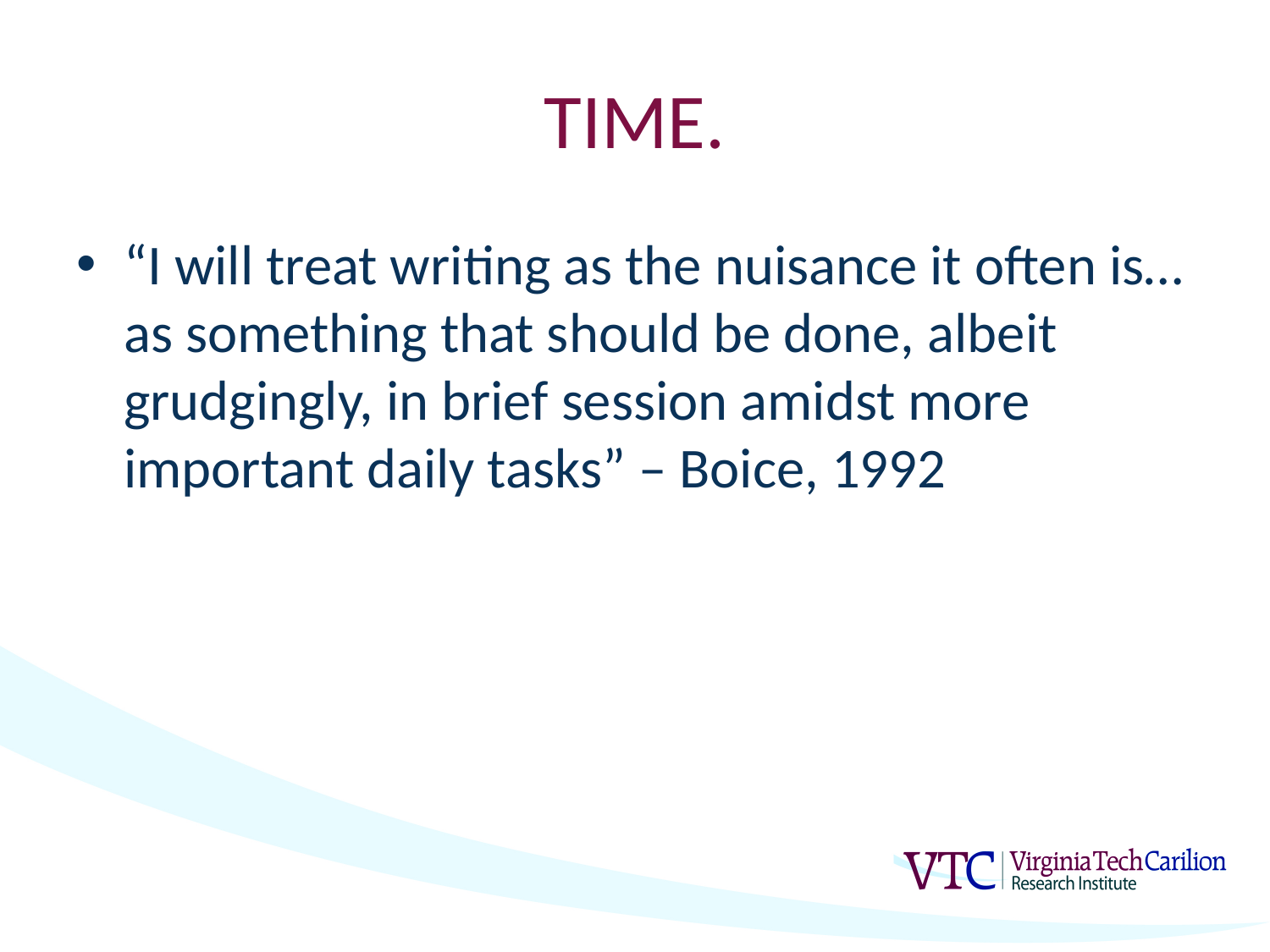

# TIME.
“I will treat writing as the nuisance it often is… as something that should be done, albeit grudgingly, in brief session amidst more important daily tasks” – Boice, 1992